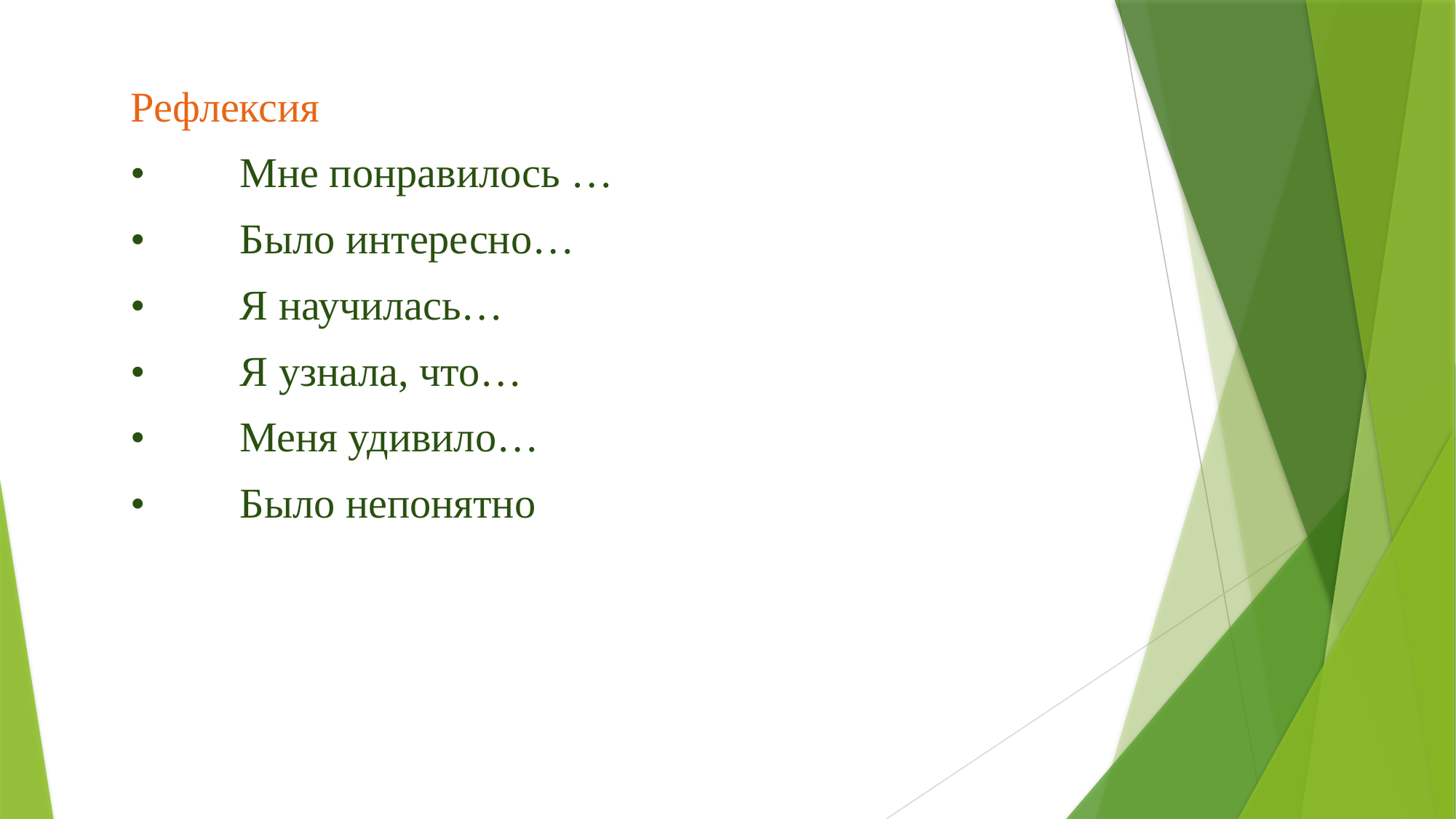

Рефлексия
•	Мне понравилось …
•	Было интересно…
•	Я научилась…
•	Я узнала, что…
•	Меня удивило…
•	Было непонятно